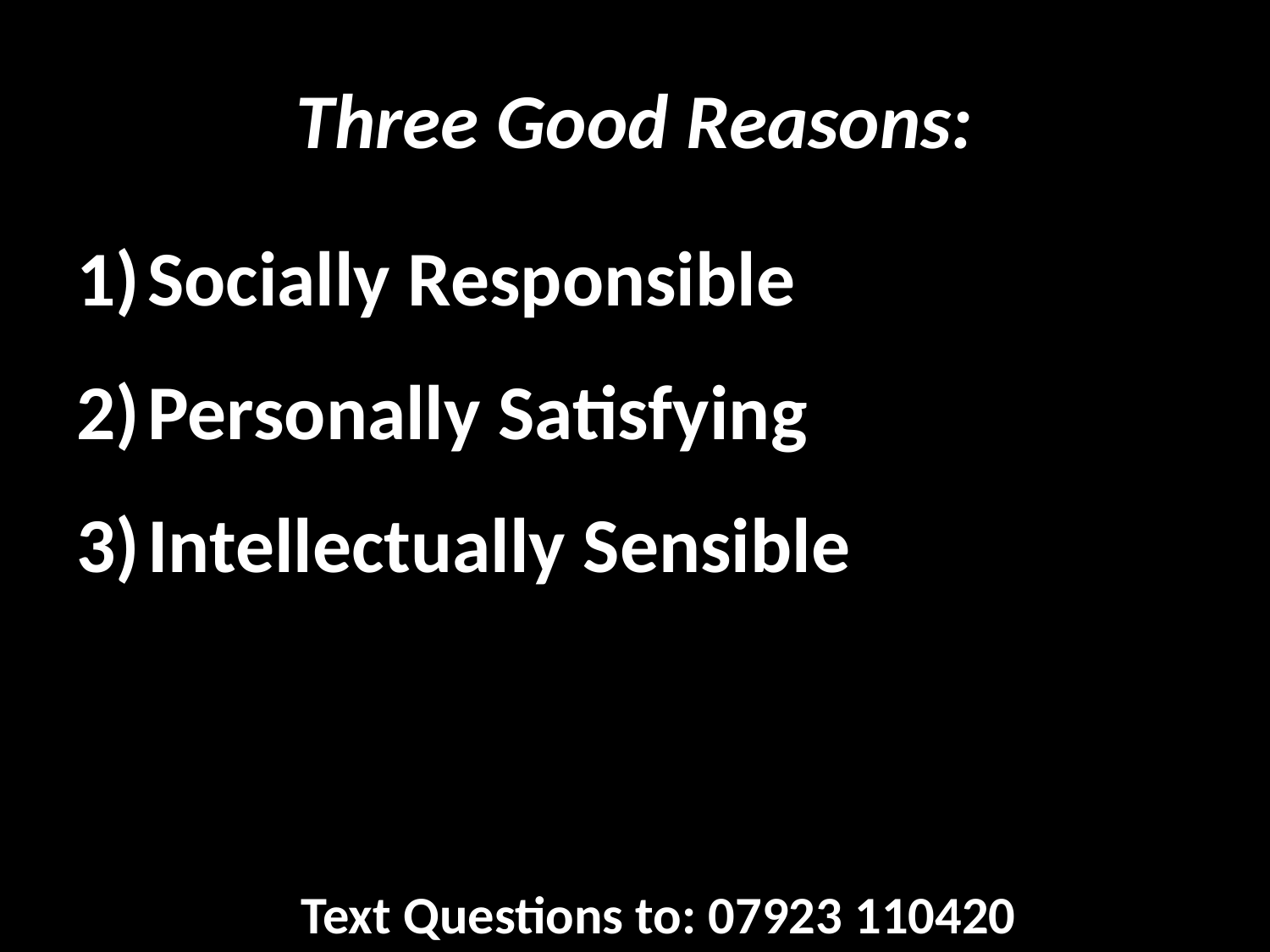

# Three Good Reasons:
Socially Responsible

Personally Satisfying

Intellectually Sensible

Text Questions to: 07923 110420